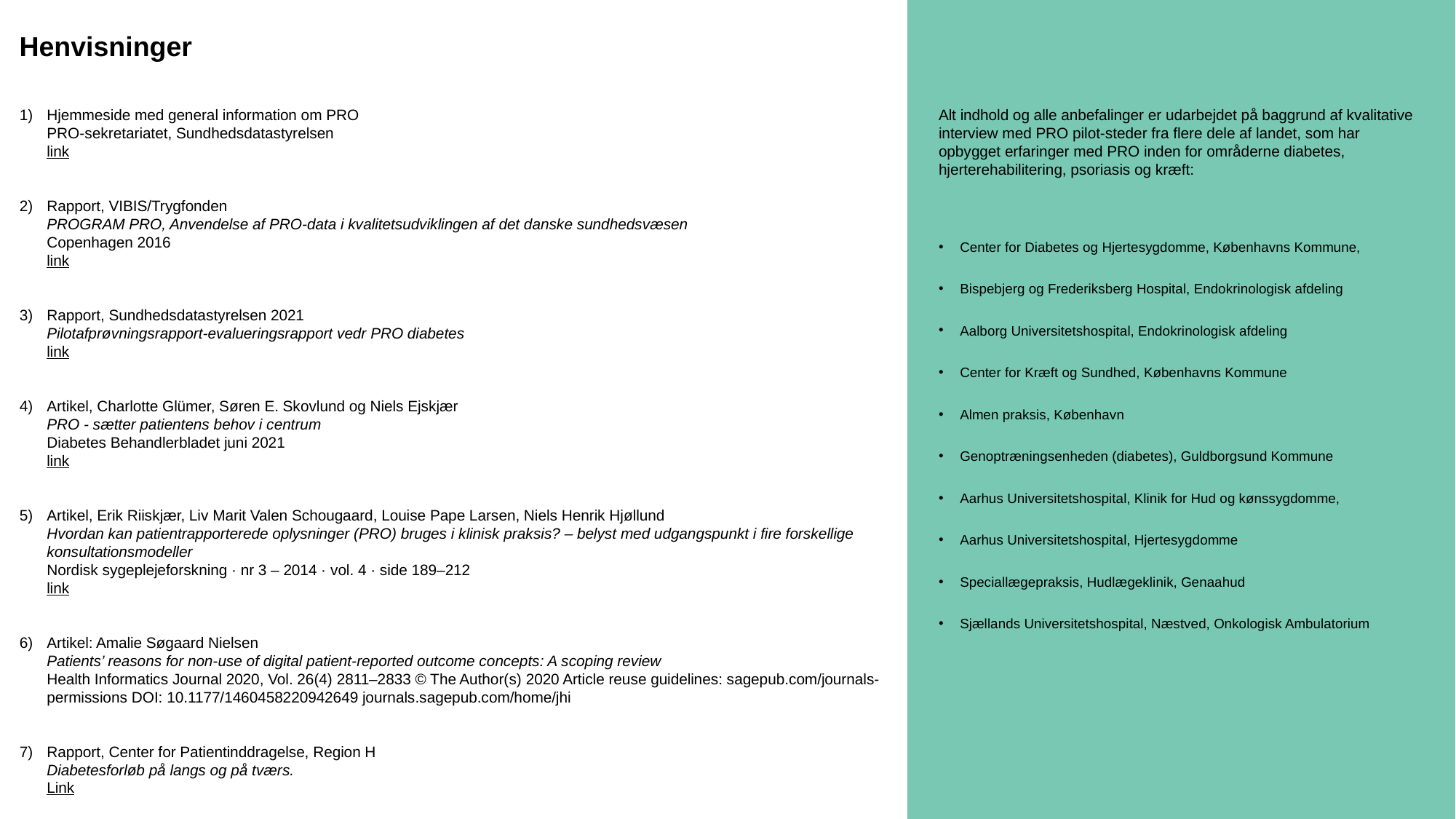

Henvisninger
Hjemmeside med general information om PRO
PRO-sekretariatet, Sundhedsdatastyrelsen
link

Rapport, VIBIS/Trygfonden
PROGRAM PRO, Anvendelse af PRO-data i kvalitetsudviklingen af det danske sundhedsvæsen
Copenhagen 2016
link

Rapport, Sundhedsdatastyrelsen 2021
Pilotafprøvningsrapport-evalueringsrapport vedr PRO diabetes
link

Artikel, Charlotte Glümer, Søren E. Skovlund og Niels Ejskjær
PRO - sætter patientens behov i centrum
Diabetes Behandlerbladet juni 2021
link

Artikel, Erik Riiskjær, Liv Marit Valen Schougaard, Louise Pape Larsen, Niels Henrik Hjøllund
Hvordan kan patientrapporterede oplysninger (PRO) bruges i klinisk praksis? – belyst med udgangspunkt i fire forskellige konsultationsmodeller
Nordisk sygeplejeforskning · nr 3 – 2014 · vol. 4 · side 189–212
link

Artikel: Amalie Søgaard Nielsen
Patients’ reasons for non-use of digital patient-reported outcome concepts: A scoping review
Health Informatics Journal 2020, Vol. 26(4) 2811–2833 © The Author(s) 2020 Article reuse guidelines: sagepub.com/journals-permissions DOI: 10.1177/1460458220942649 journals.sagepub.com/home/jhi

Rapport, Center for Patientinddragelse, Region H
Diabetesforløb på langs og på tværs.
Link

Alt indhold og alle anbefalinger er udarbejdet på baggrund af kvalitative interview med PRO pilot-steder fra flere dele af landet, som har opbygget erfaringer med PRO inden for områderne diabetes, hjerterehabilitering, psoriasis og kræft:

Center for Diabetes og Hjertesygdomme, Københavns Kommune,

Bispebjerg og Frederiksberg Hospital, Endokrinologisk afdeling

Aalborg Universitetshospital, Endokrinologisk afdeling

Center for Kræft og Sundhed, Københavns Kommune

Almen praksis, København

Genoptræningsenheden (diabetes), Guldborgsund Kommune

Aarhus Universitetshospital, Klinik for Hud og kønssygdomme,

Aarhus Universitetshospital, Hjertesygdomme

Speciallægepraksis, Hudlægeklinik, Genaahud

Sjællands Universitetshospital, Næstved, Onkologisk Ambulatorium